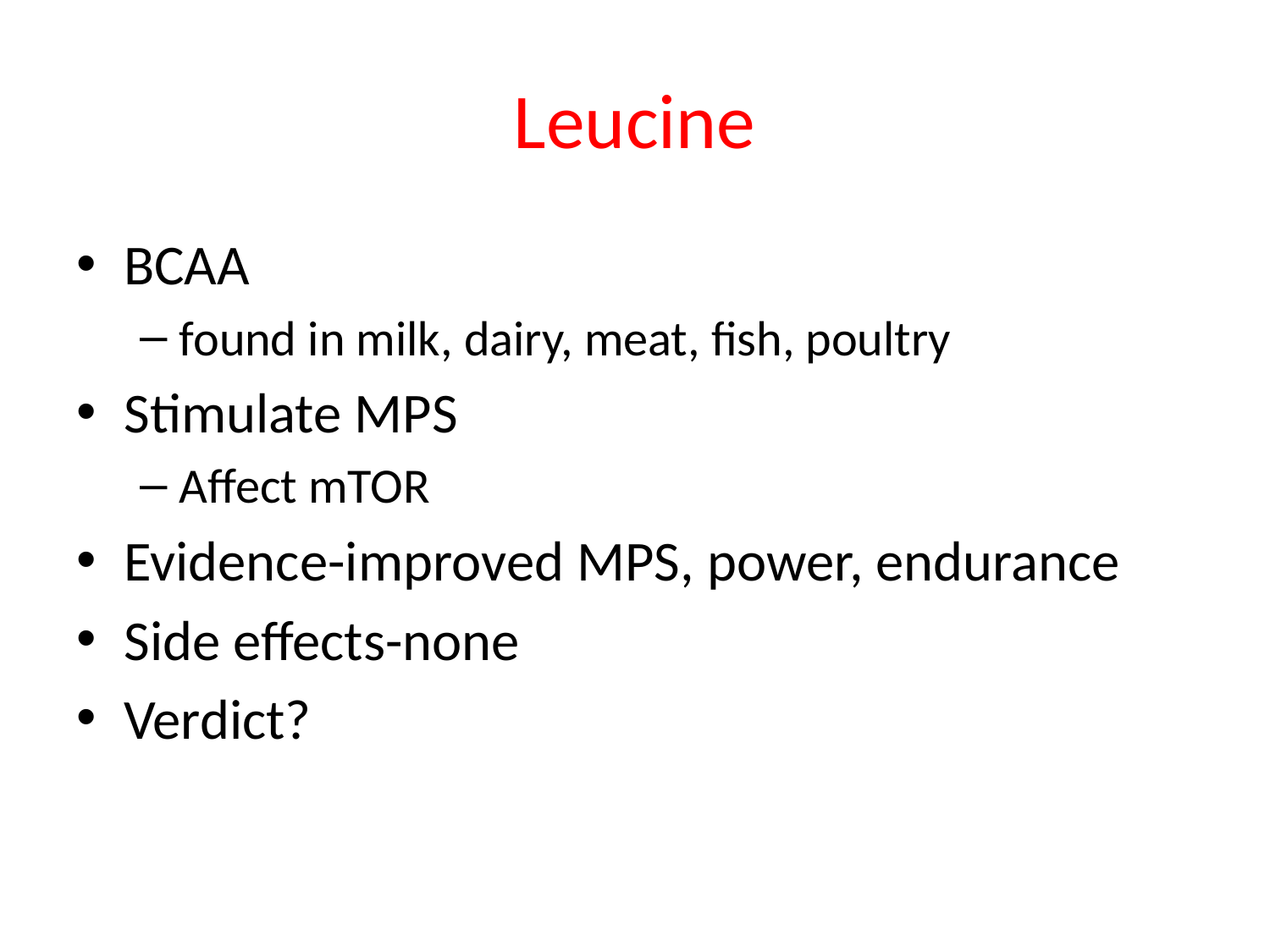

# Leucine
BCAA
found in milk, dairy, meat, fish, poultry
Stimulate MPS
Affect mTOR
Evidence-improved MPS, power, endurance
Side effects-none
Verdict?